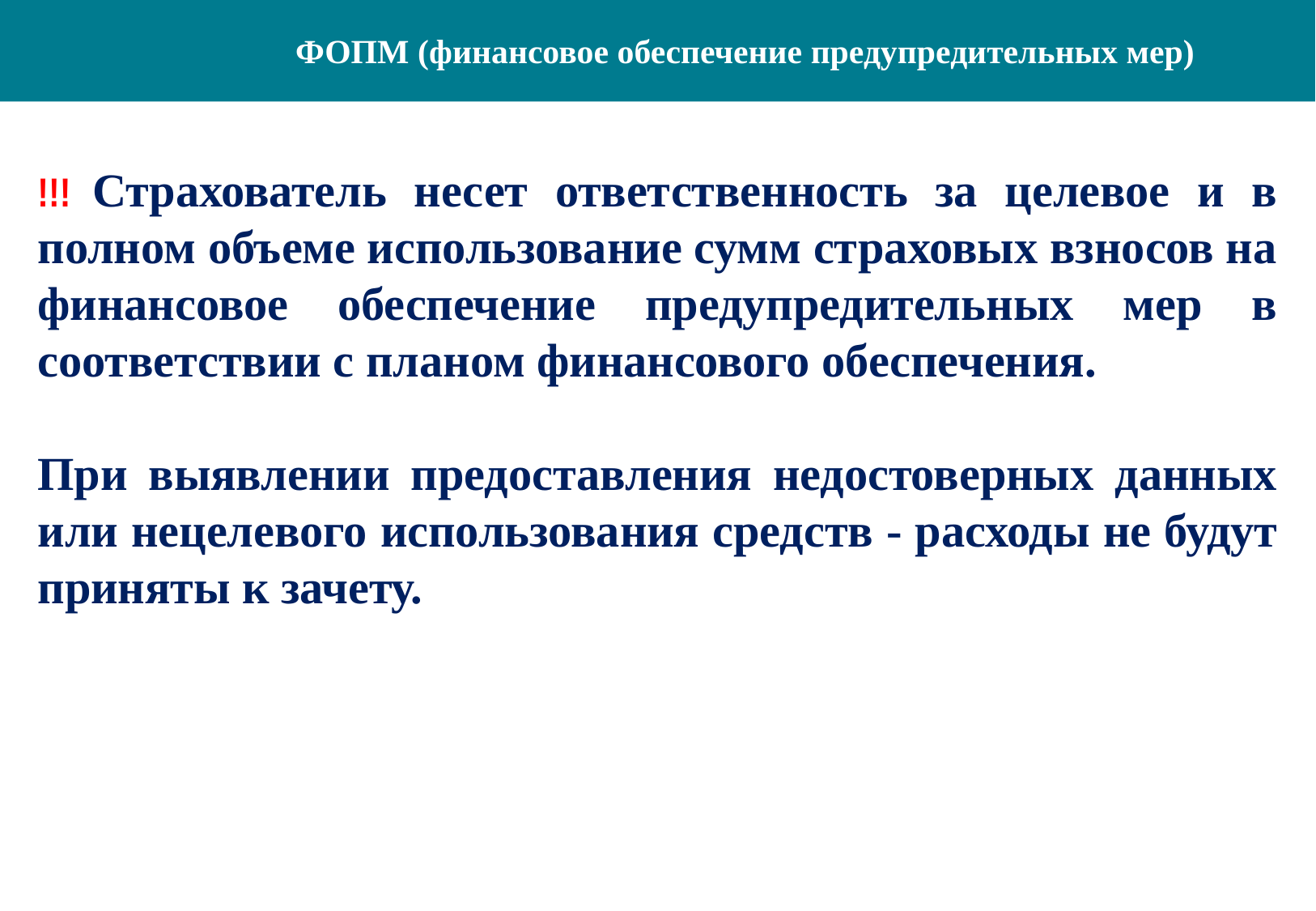

ФОПМ (финансовое обеспечение предупредительных мер)
!!! Страхователь несет ответственность за целевое и в полном объеме использование сумм страховых взносов на финансовое обеспечение предупредительных мер в соответствии с планом финансового обеспечения.

При выявлении предоставления недостоверных данных или нецелевого использования средств - расходы не будут приняты к зачету.